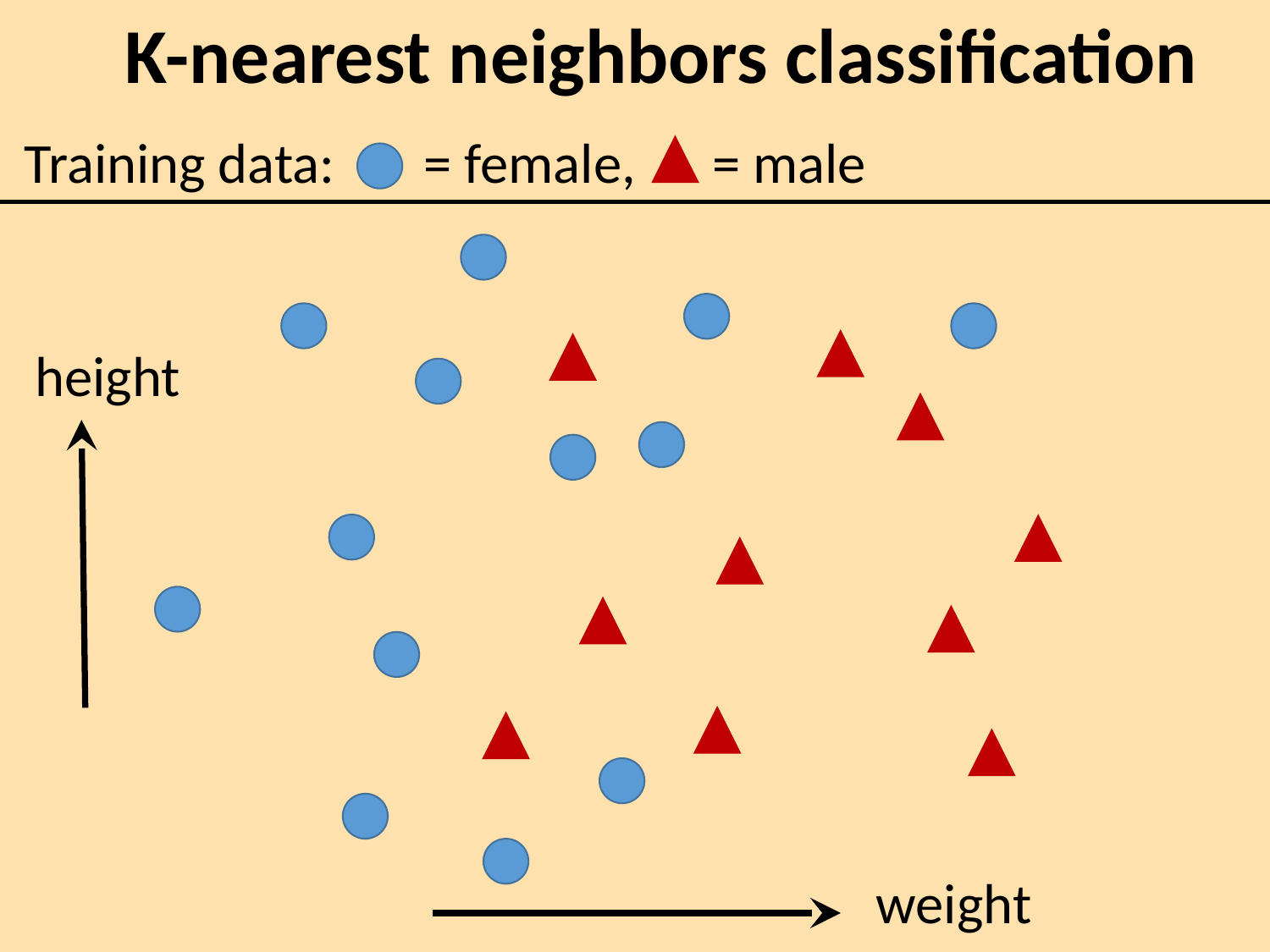

# K-nearest neighbors classification
Training data:       = female,      = male

height
weight